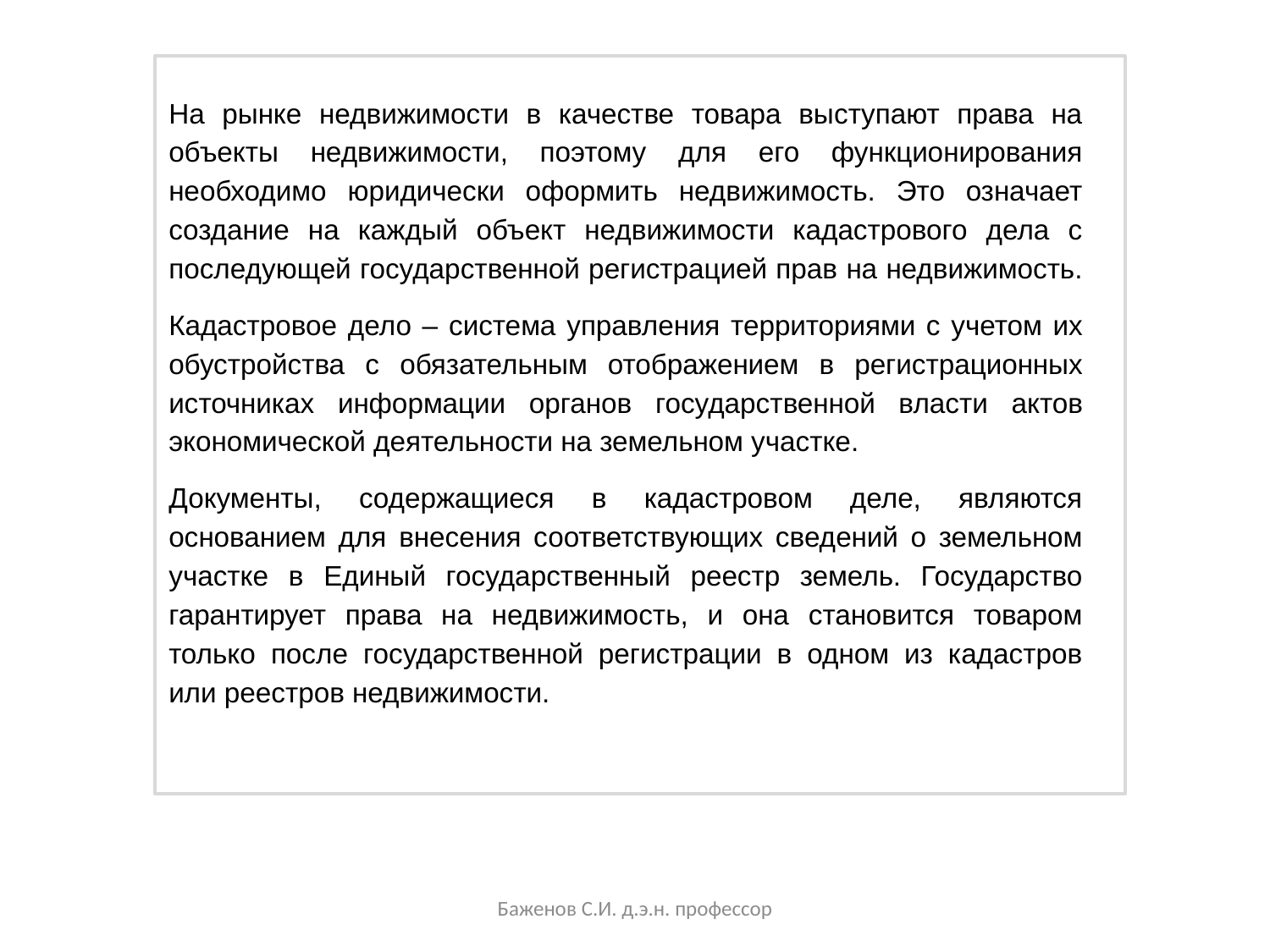

На рынке недвижимости в качестве товара выступают права на объекты недвижимости, поэтому для его функционирования необходимо юридически оформить недвижимость. Это означает создание на каждый объект недвижимости кадастрового дела с последующей государственной регистрацией прав на недвижимость.
Кадастровое дело – система управления территориями с учетом их обустройства с обязательным отображением в регистрационных источниках информации органов государственной власти актов экономической деятельности на земельном участке.
Документы, содержащиеся в кадастровом деле, являются основанием для внесения соответствующих сведений о земельном участке в Единый государственный реестр земель. Государство гарантирует права на недвижимость, и она становится товаром только после государственной регистрации в одном из кадастров или реестров недвижимости.

Баженов С.И. д.э.н. профессор